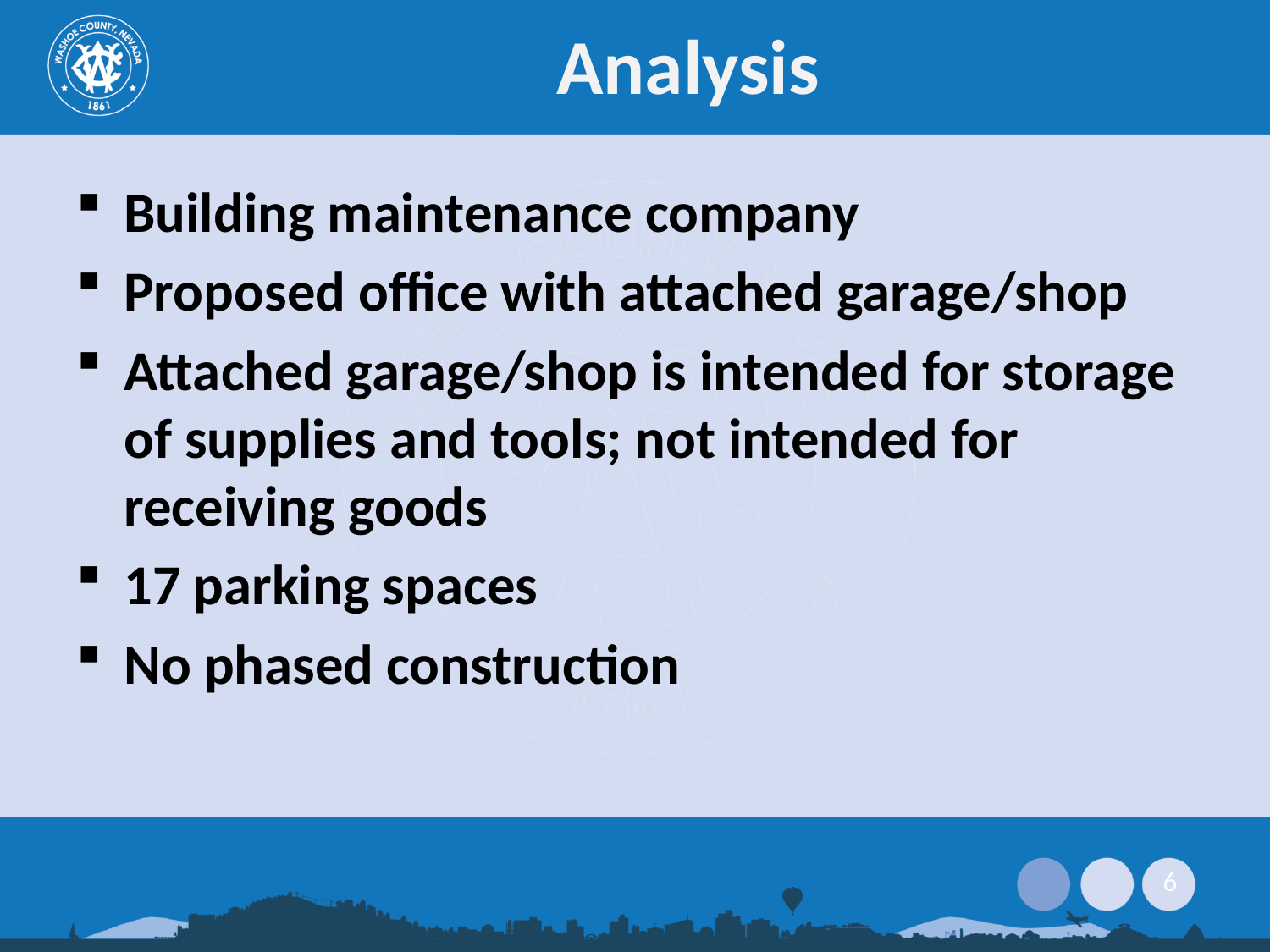

# Analysis
Building maintenance company
Proposed office with attached garage/shop
Attached garage/shop is intended for storage of supplies and tools; not intended for receiving goods
17 parking spaces
No phased construction